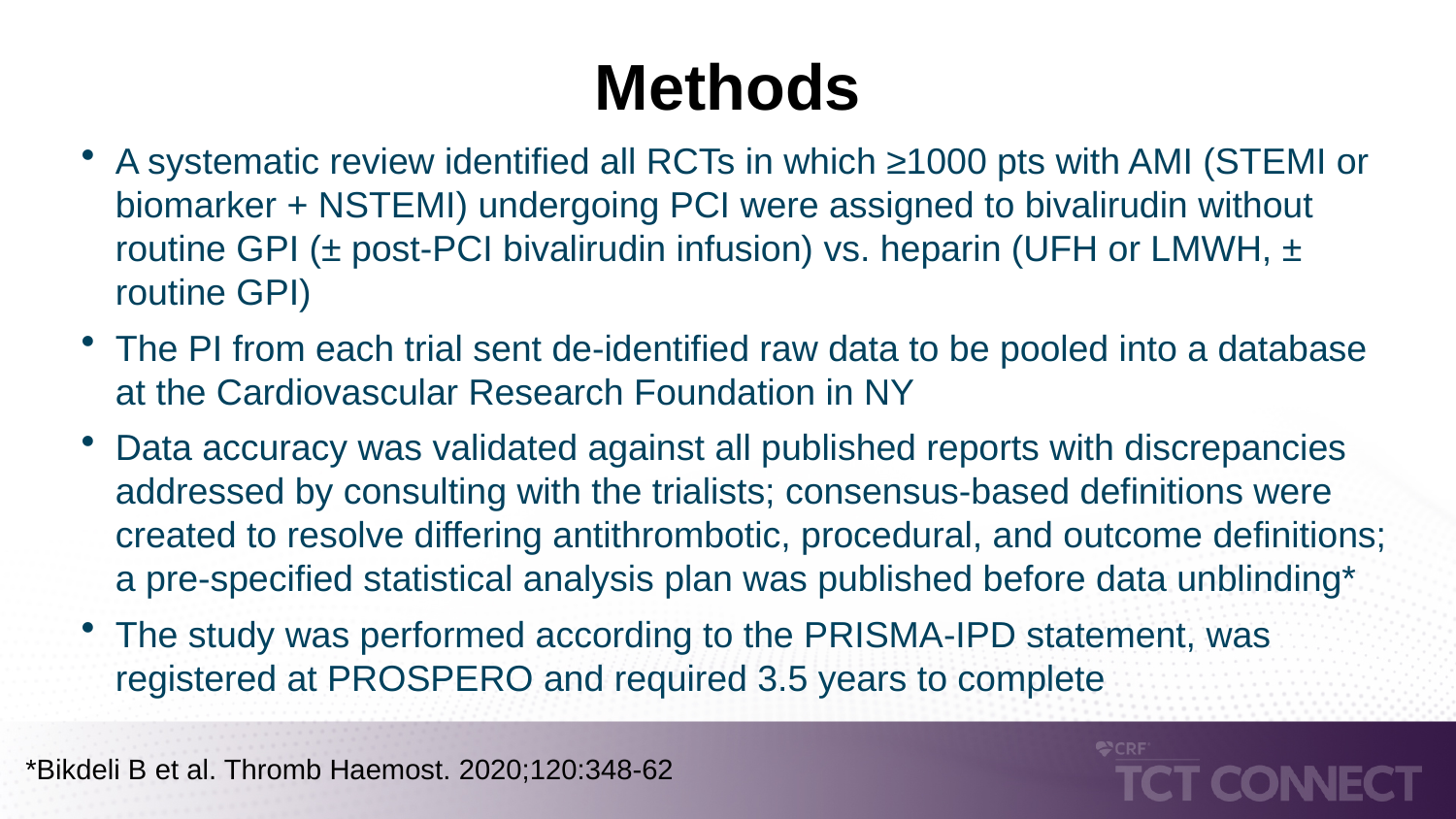

# Methods
A systematic review identified all RCTs in which ≥1000 pts with AMI (STEMI or biomarker + NSTEMI) undergoing PCI were assigned to bivalirudin without routine GPI (± post-PCI bivalirudin infusion) vs. heparin (UFH or LMWH, ± routine GPI)
The PI from each trial sent de-identified raw data to be pooled into a database at the Cardiovascular Research Foundation in NY
Data accuracy was validated against all published reports with discrepancies addressed by consulting with the trialists; consensus-based definitions were created to resolve differing antithrombotic, procedural, and outcome definitions; a pre-specified statistical analysis plan was published before data unblinding*
The study was performed according to the PRISMA-IPD statement, was registered at PROSPERO and required 3.5 years to complete

*Bikdeli B et al. Thromb Haemost. 2020;120:348-62